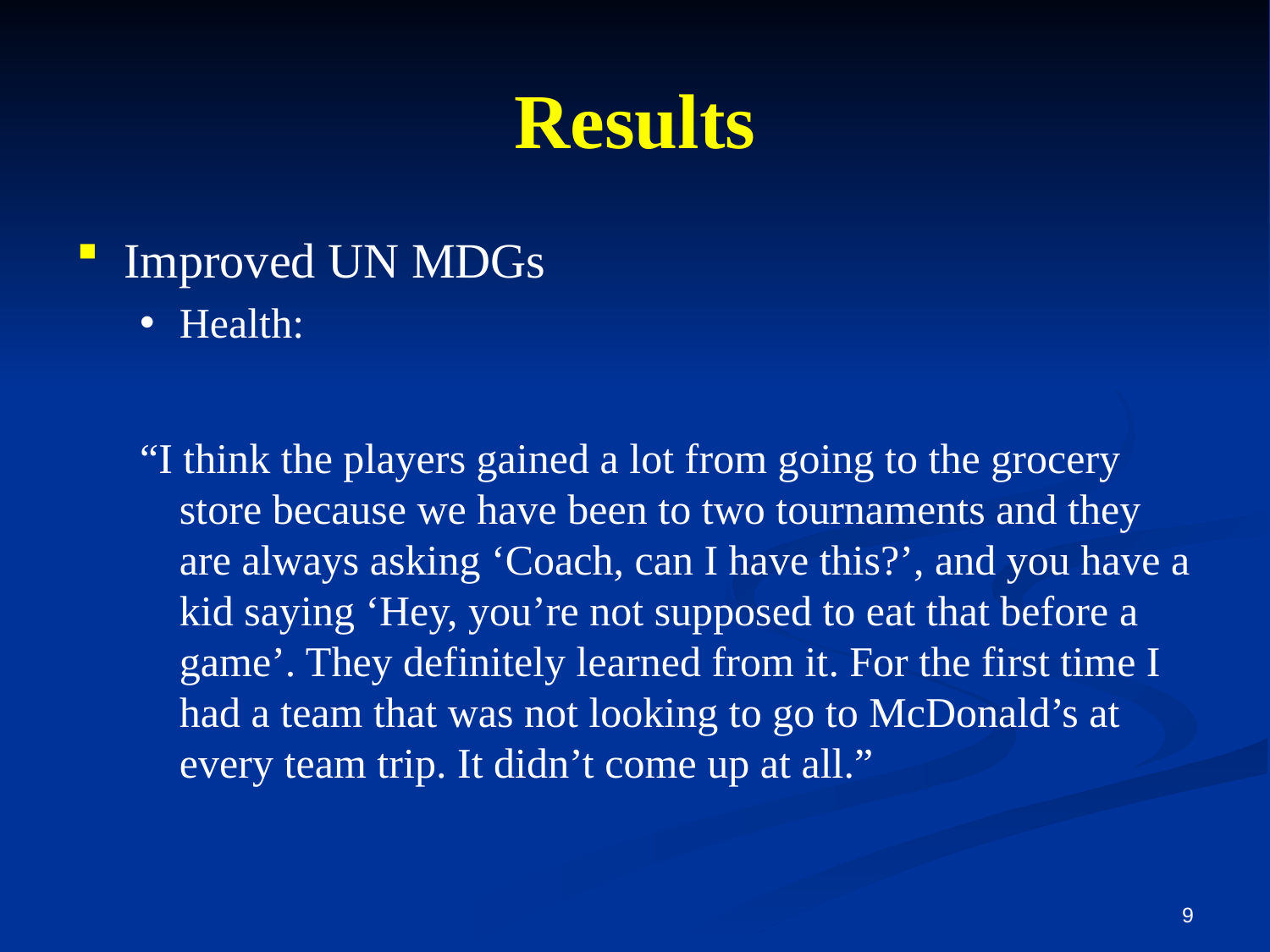

# Results
Improved UN MDGs
Health:

“I think the players gained a lot from going to the grocery store because we have been to two tournaments and they are always asking ‘Coach, can I have this?’, and you have a kid saying ‘Hey, you’re not supposed to eat that before a game’. They definitely learned from it. For the first time I had a team that was not looking to go to McDonald’s at every team trip. It didn’t come up at all.”

9